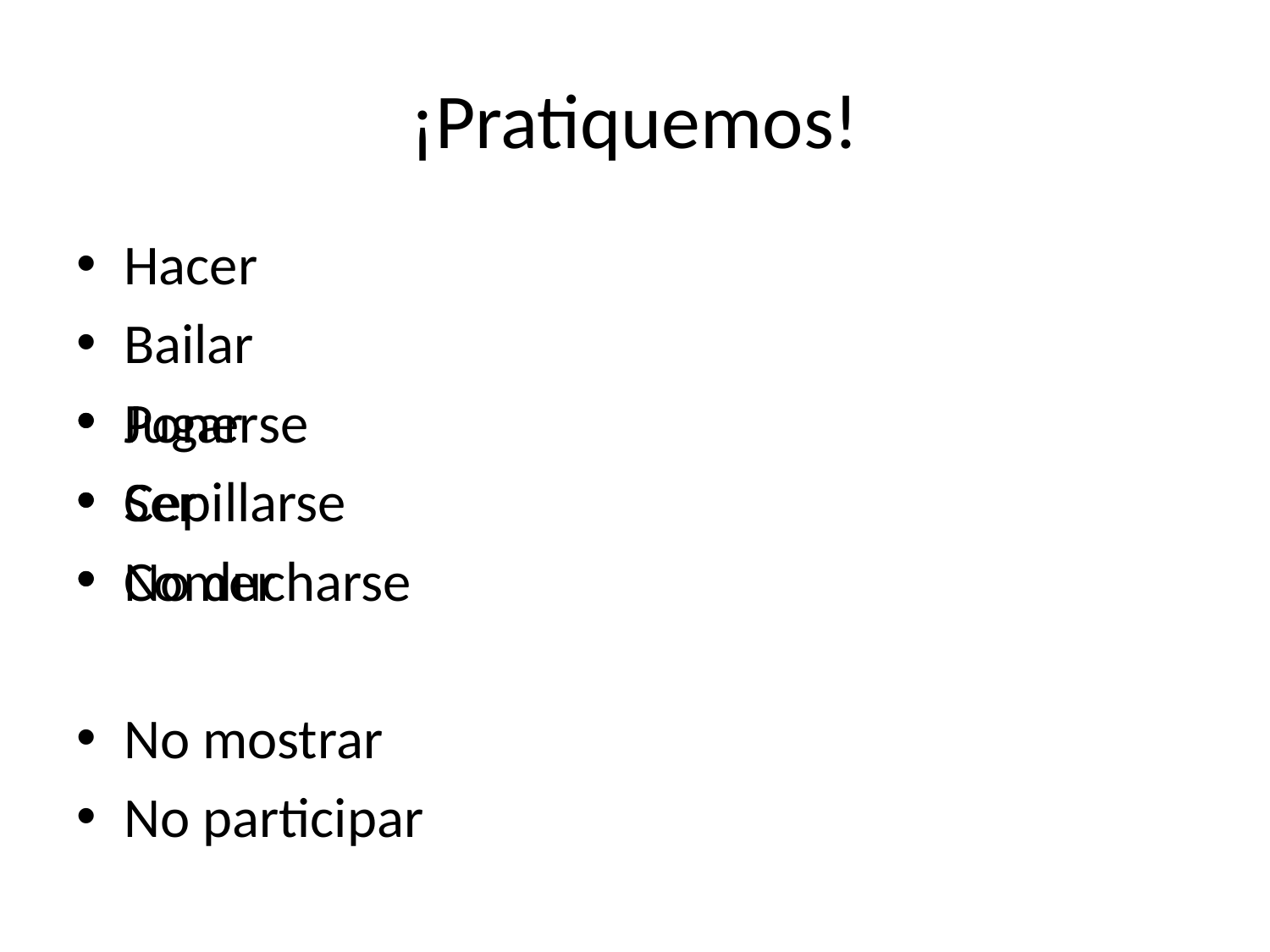

# ¡Pratiquemos!
Hacer
Bailar
Jugar
Ser
Comer

No mostrar
No participar

Ponerse
Cepillarse
No ducharse